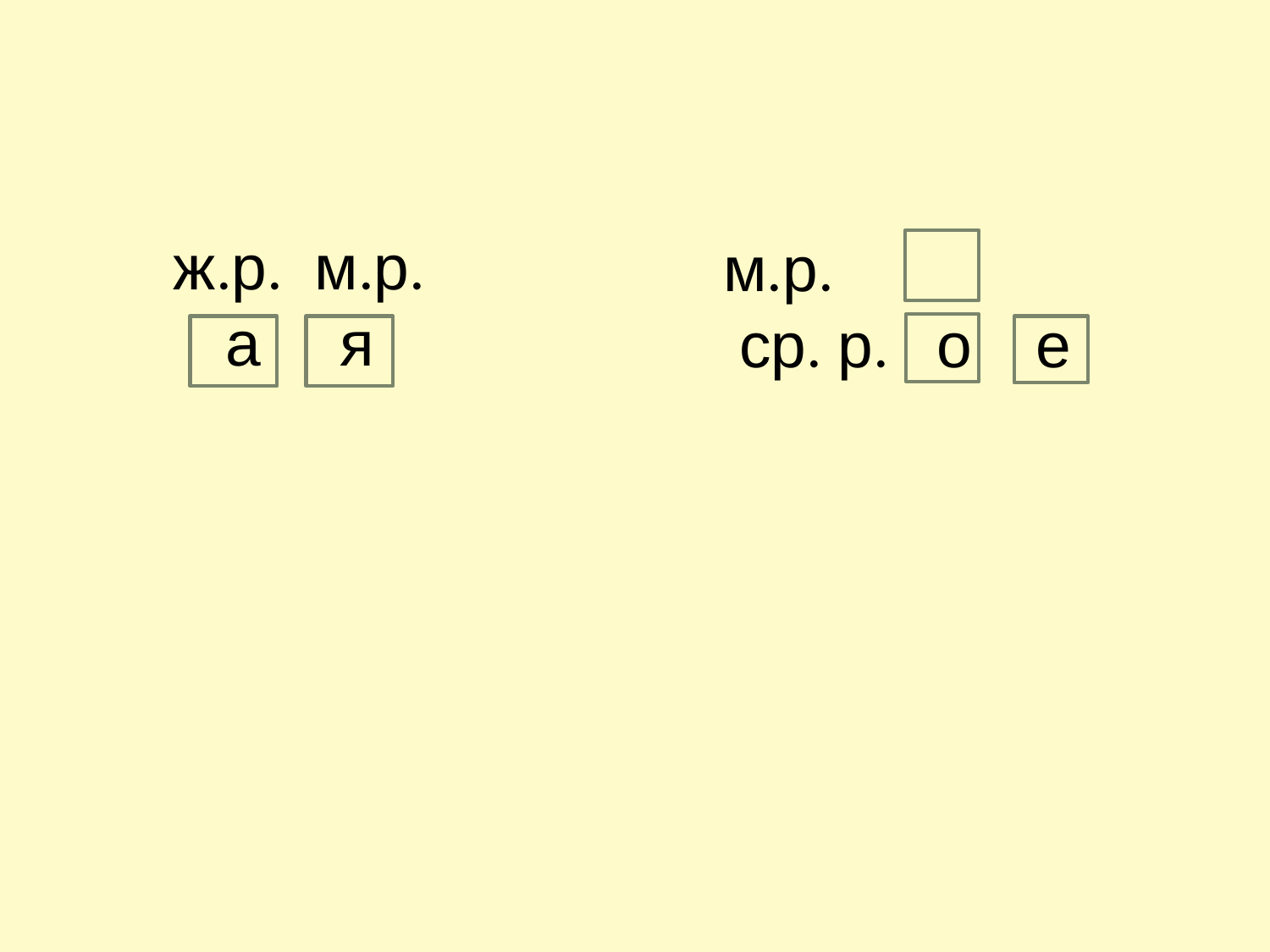

ж.р.  м.р.
а     я

м.р.
 ср. р.   о    е